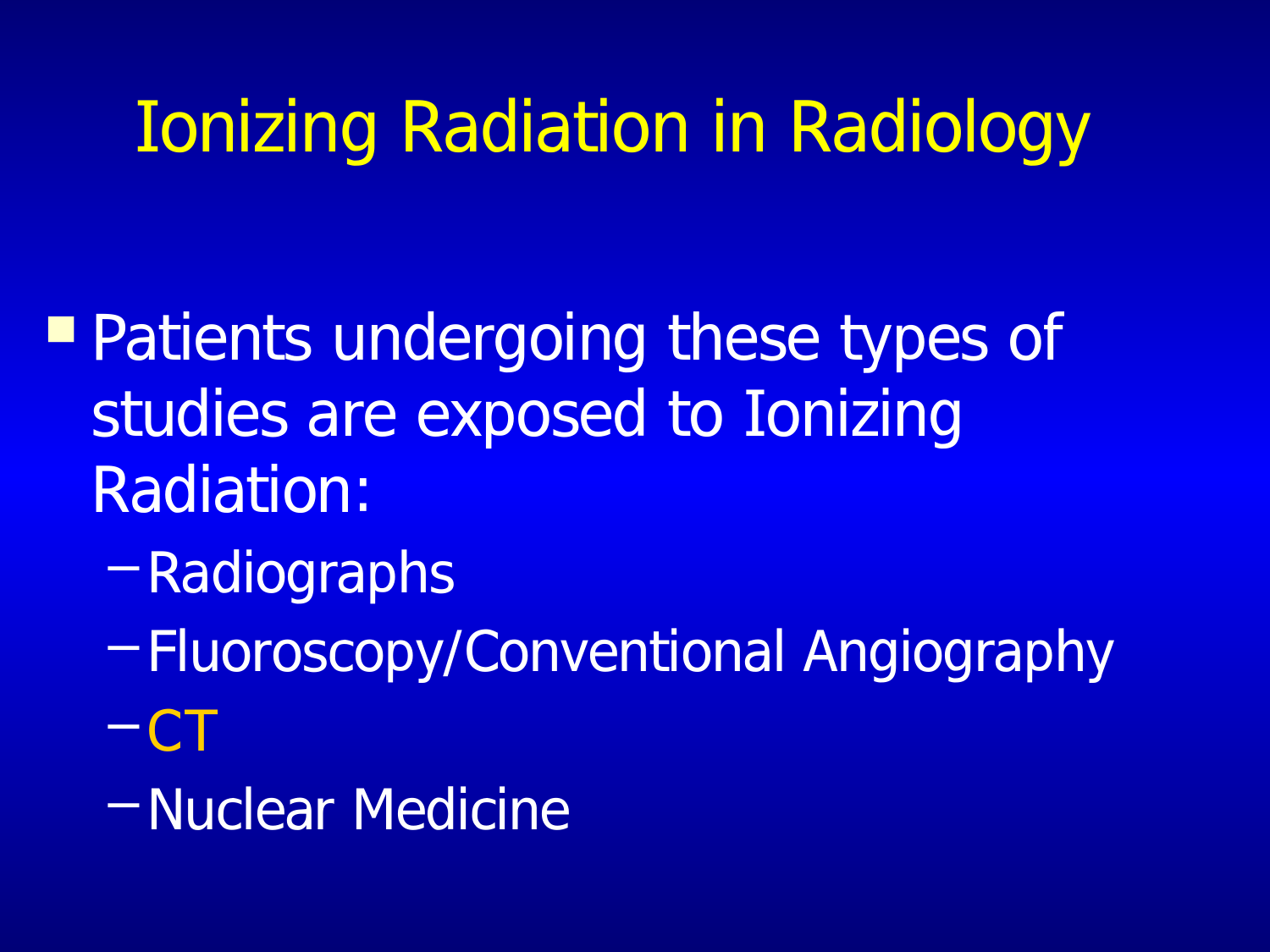

# Ionizing Radiation in Radiology

Patients undergoing these types of studies are exposed to Ionizing Radiation:
Radiographs
Fluoroscopy/Conventional Angiography
CT
Nuclear Medicine